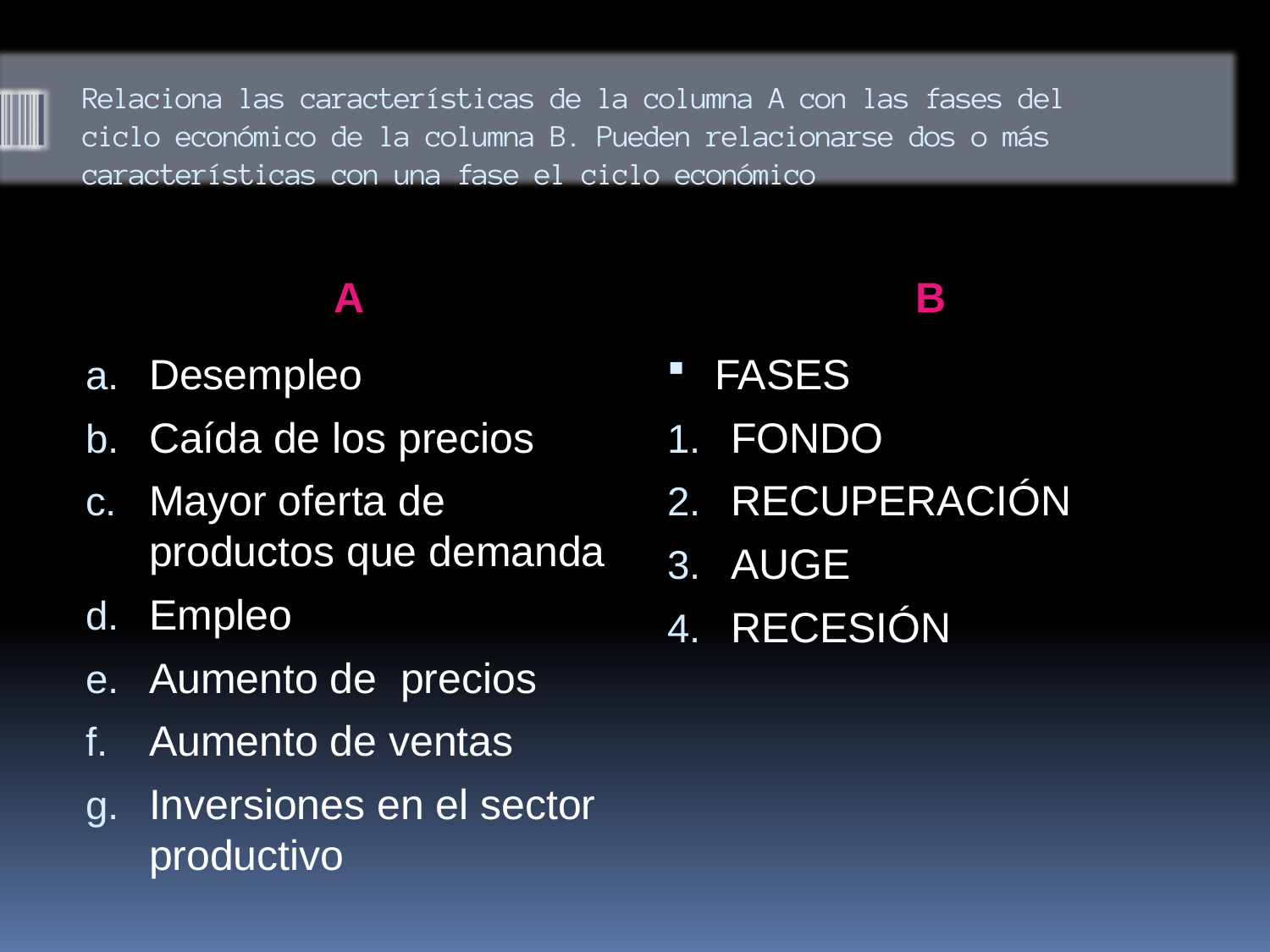

# Relaciona las características de la columna A con las fases del ciclo económico de la columna B. Pueden relacionarse dos o más características con una fase el ciclo económico
A
B
Desempleo
Caída de los precios
Mayor oferta de productos que demanda
Empleo
Aumento de  precios
Aumento de ventas
Inversiones en el sector productivo
FASES
FONDO
RECUPERACIÓN
AUGE
RECESIÓN